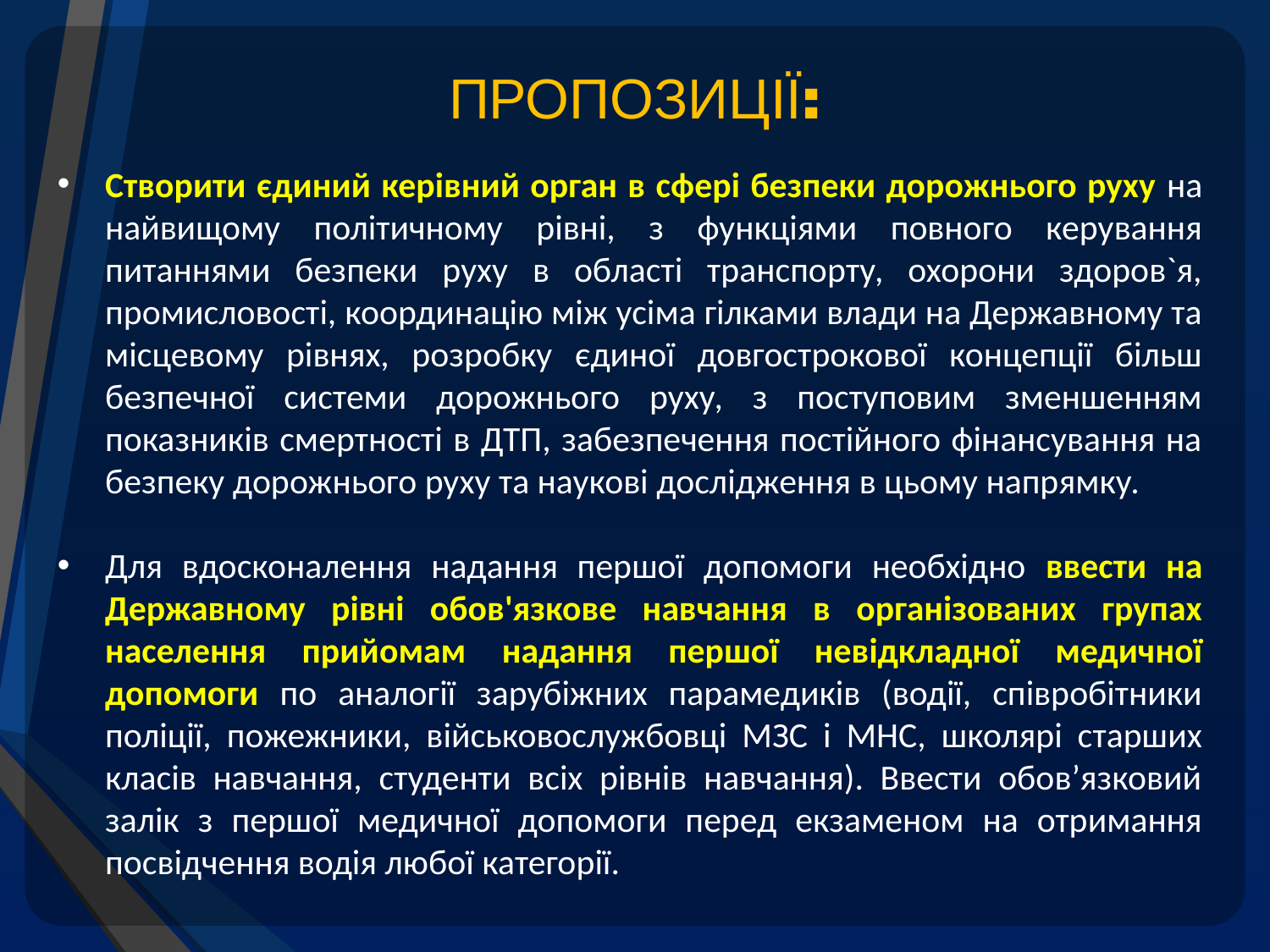

ПРОПОЗИЦІЇ:
Створити єдиний керівний орган в сфері безпеки дорожнього руху на найвищому політичному рівні, з функціями повного керування питаннями безпеки руху в області транспорту, охорони здоров`я, промисловості, координацію між усіма гілками влади на Державному та місцевому рівнях, розробку єдиної довгострокової концепції більш безпечної системи дорожнього руху, з поступовим зменшенням показників смертності в ДТП, забезпечення постійного фінансування на безпеку дорожнього руху та наукові дослідження в цьому напрямку.

Для вдосконалення надання першої допомоги необхідно ввести на Державному рівні обов'язкове навчання в організованих групах населення прийомам надання першої невідкладної медичної допомоги по аналогії зарубіжних парамедиків (водії, співробітники поліції, пожежники, військовослужбовці МЗС і МНС, школярі старших класів навчання, студенти всіх рівнів навчання). Ввести обов’язковий залік з першої медичної допомоги перед екзаменом на отримання посвідчення водія любої категорії.